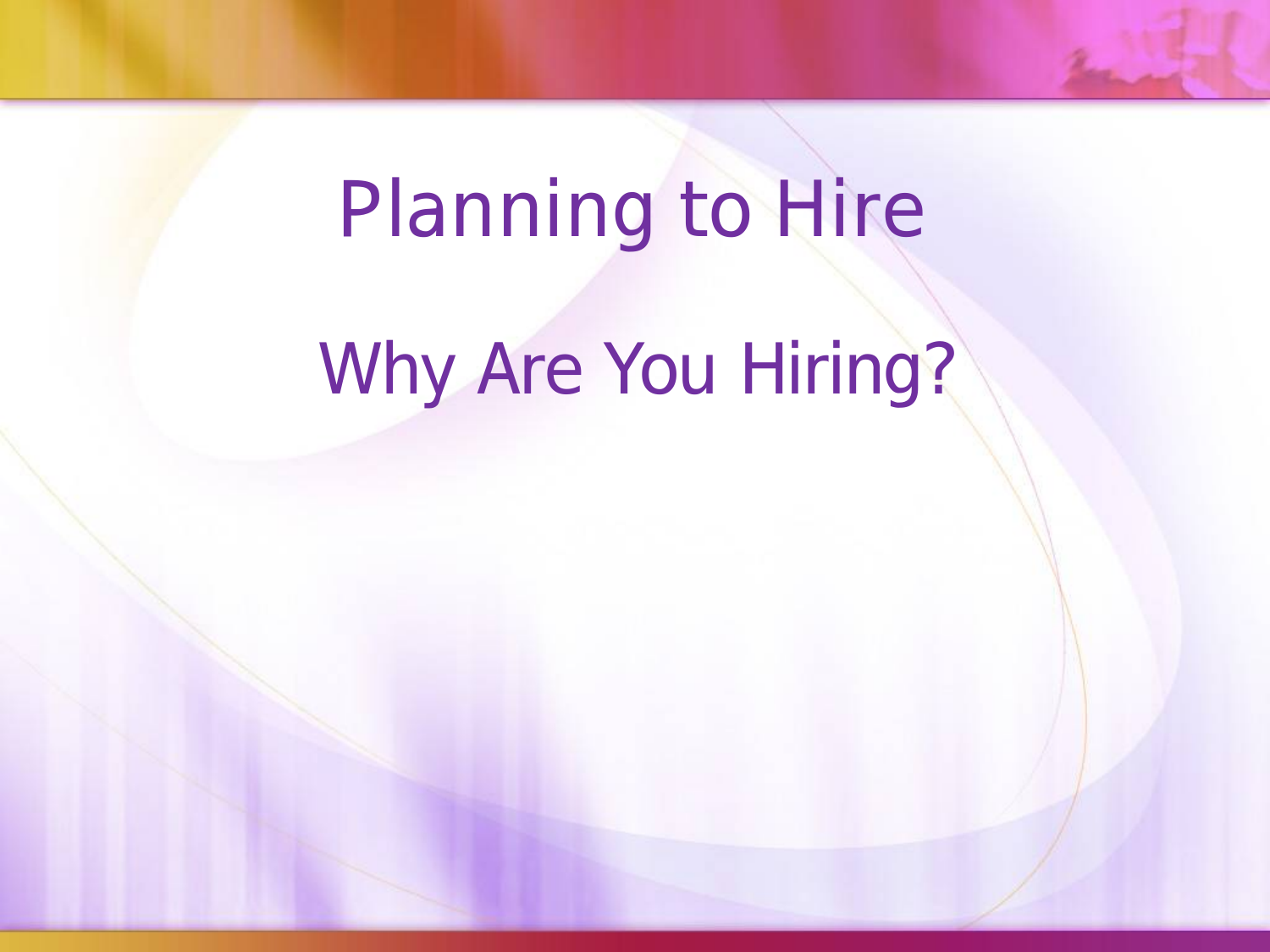

# Planning to Hire
Why Are You Hiring?